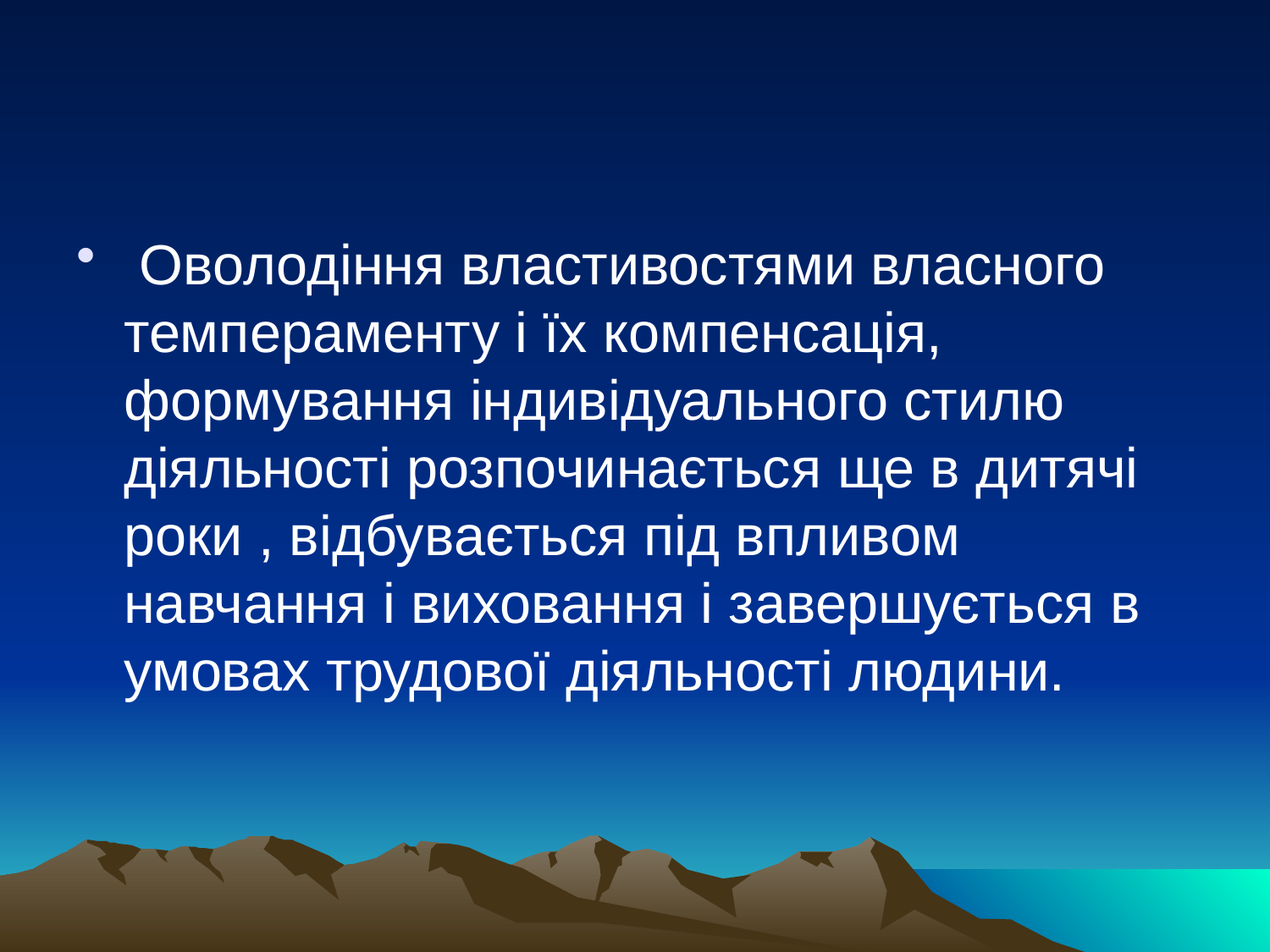

#
 Оволодіння властивостями власного темпераменту і їх компенсація, формування індивідуального стилю діяльності розпочинається ще в дитячі роки , відбувається під впливом навчання і виховання і завершується в умовах трудової діяльності людини.